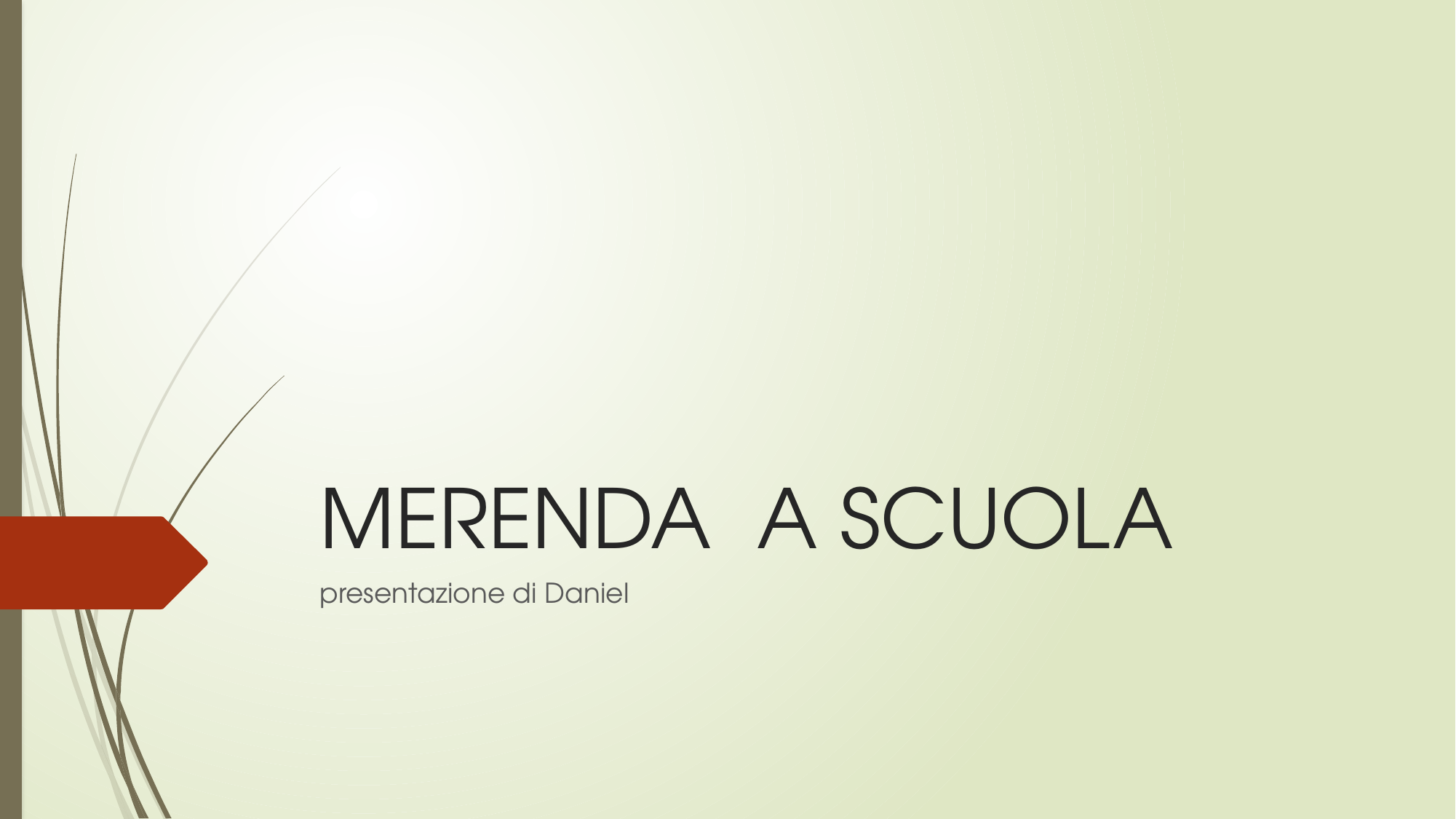

# MERENDA  A SCUOLA
presentazione di Daniel